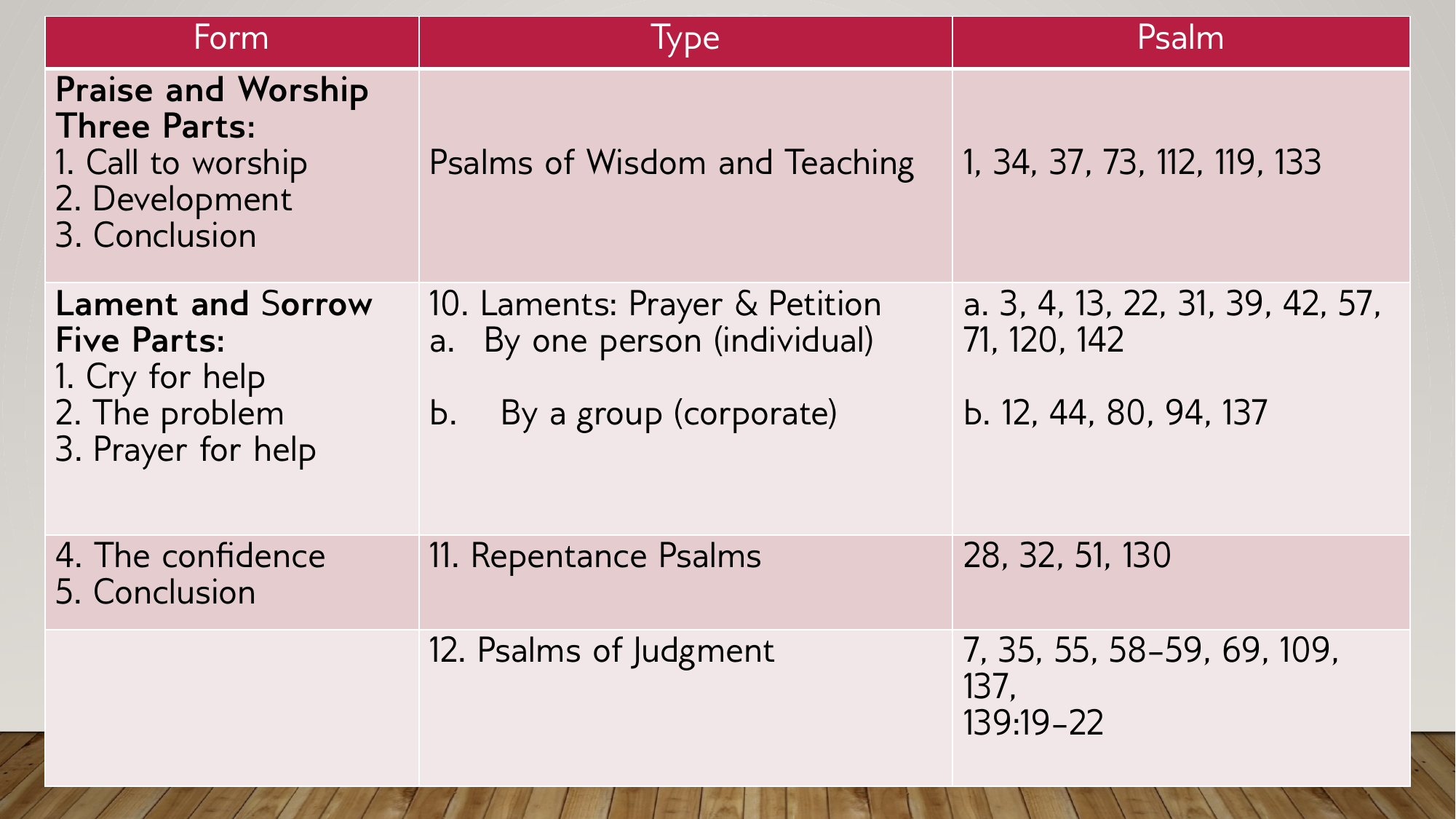

| Form | Type | Psalm |
| --- | --- | --- |
| Praise and Worship Three Parts: 1. Call to worship 2. Development 3. Conclusion | Psalms of Wisdom and Teaching | 1, 34, 37, 73, 112, 119, 133 |
| Lament and Sorrow Five Parts: 1. Cry for help 2. The problem 3. Prayer for help | 10. Laments: Prayer & Petition By one person (individual) b. By a group (corporate) | a. 3, 4, 13, 22, 31, 39, 42, 57, 71, 120, 142 b. 12, 44, 80, 94, 137 |
| 4. The confidence 5. Conclusion | 11. Repentance Psalms | 28, 32, 51, 130 |
|  | 12. Psalms of Judgment | 7, 35, 55, 58–59, 69, 109, 137, 139:19–22 |